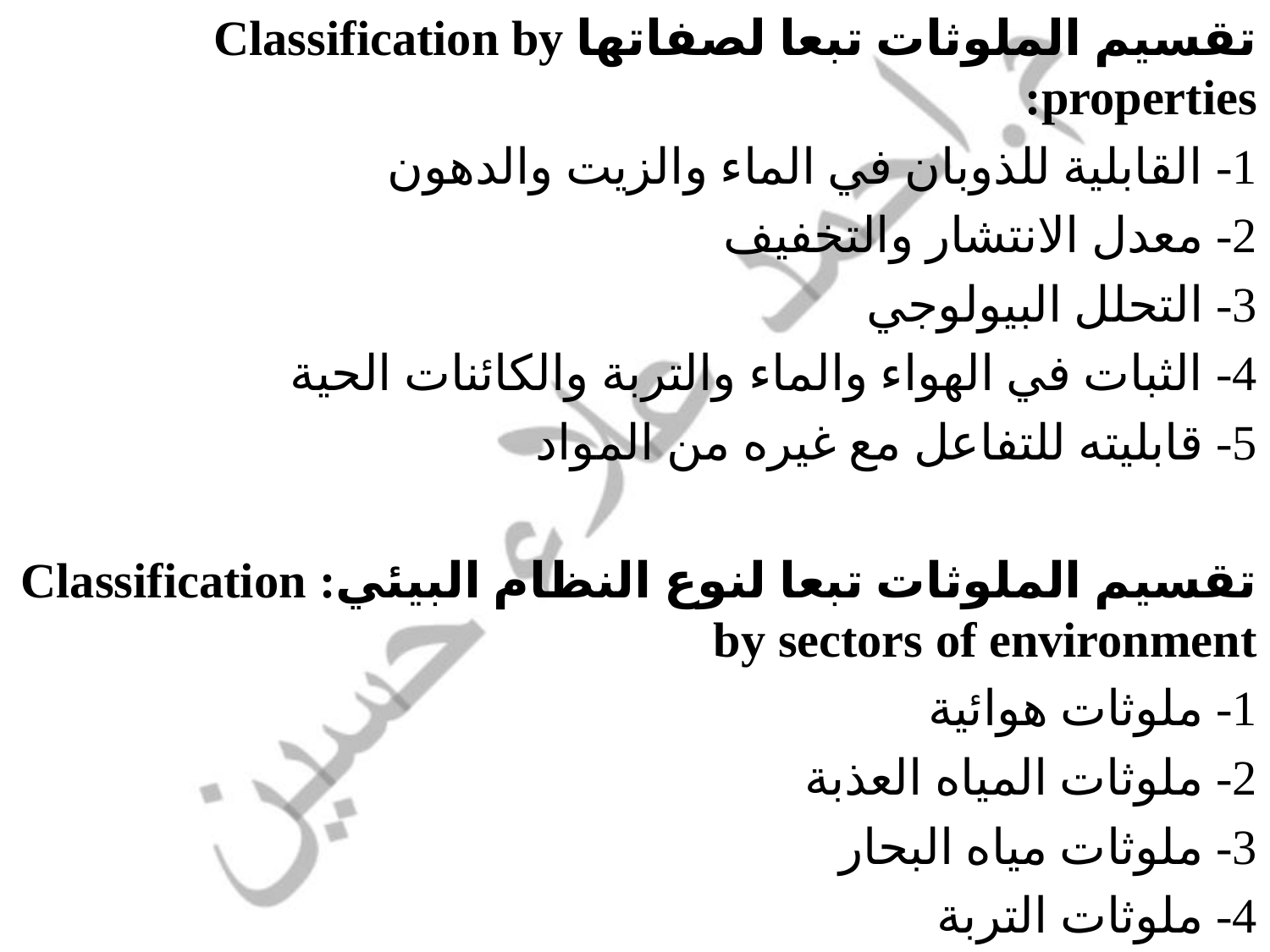

تقسيم الملوثات تبعا لصفاتها Classification by properties:
1- القابلية للذوبان في الماء والزيت والدهون
2- معدل الانتشار والتخفيف
3- التحلل البيولوجي
4- الثبات في الهواء والماء والتربة والكائنات الحية
5- قابليته للتفاعل مع غيره من المواد

تقسيم الملوثات تبعا لنوع النظام البيئي: Classification by sectors of environment
1- ملوثات هوائية
2- ملوثات المياه العذبة
3- ملوثات مياه البحار
4- ملوثات التربة